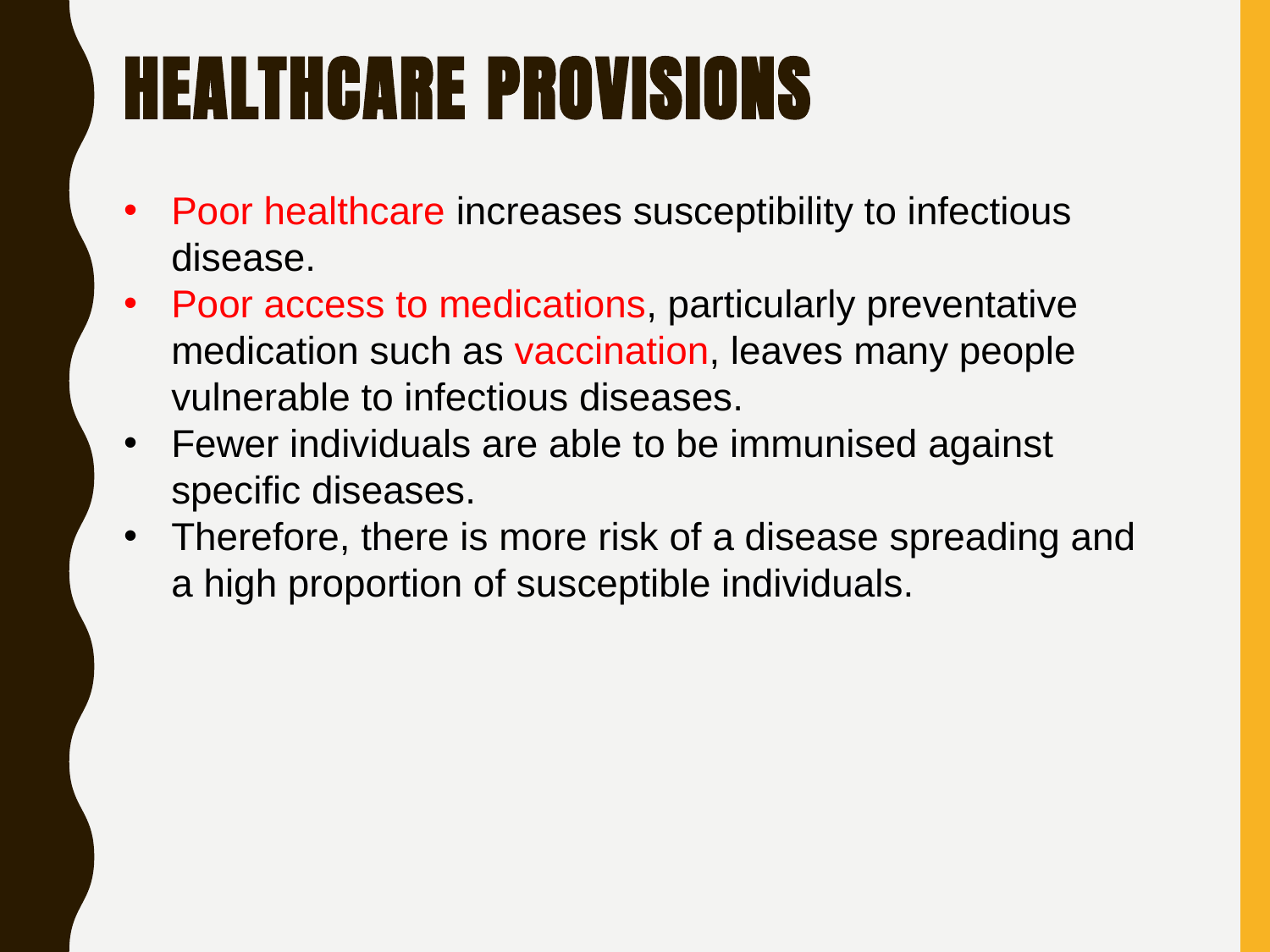

# Healthcare provisions
Poor healthcare increases susceptibility to infectious disease.
Poor access to medications, particularly preventative medication such as vaccination, leaves many people vulnerable to infectious diseases.
Fewer individuals are able to be immunised against specific diseases.
Therefore, there is more risk of a disease spreading and a high proportion of susceptible individuals.